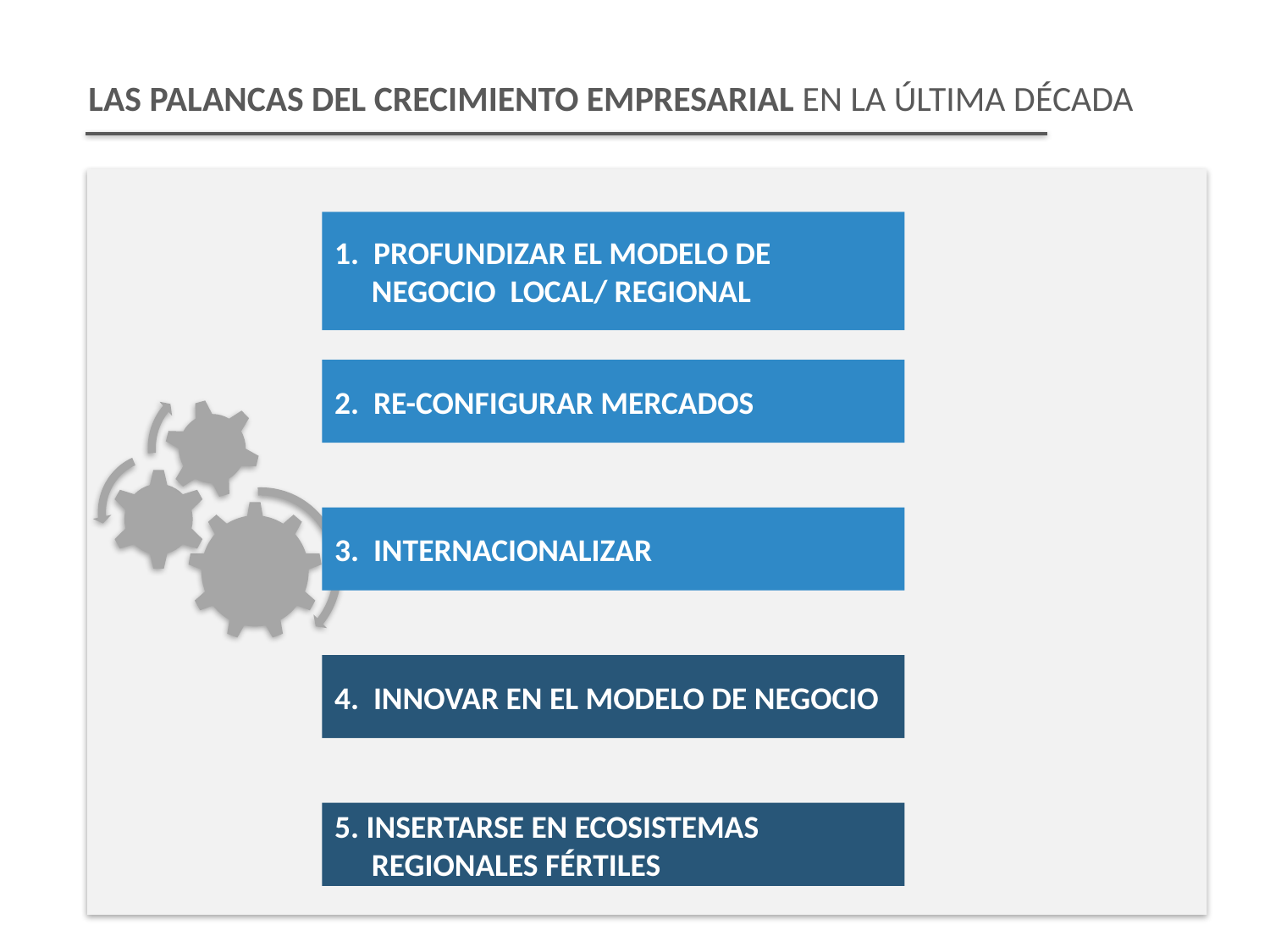

LAS PALANCAS DEL CRECIMIENTO EMPRESARIAL EN LA ÚLTIMA DÉCADA

1.  PROFUNDIZAR EL MODELO DE NEGOCIO  LOCAL/ REGIONAL
2.  RE-CONFIGURAR MERCADOS

3.  INTERNACIONALIZAR
4.  INNOVAR EN EL MODELO DE NEGOCIO
5. INSERTARSE EN ECOSISTEMAS REGIONALES FÉRTILES